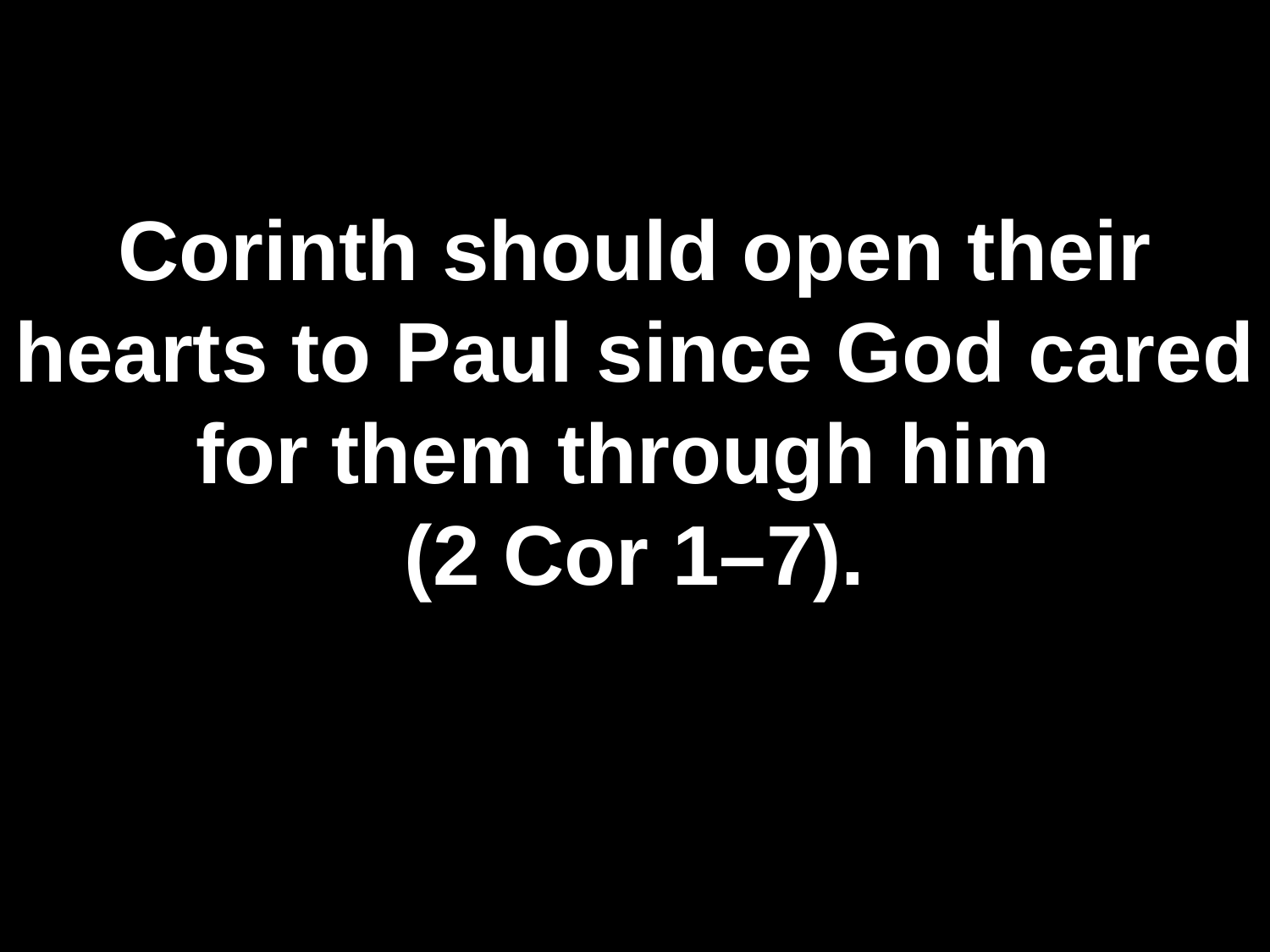

# Corinth should open their hearts to Paul since God cared for them through him (2 Cor 1–7).